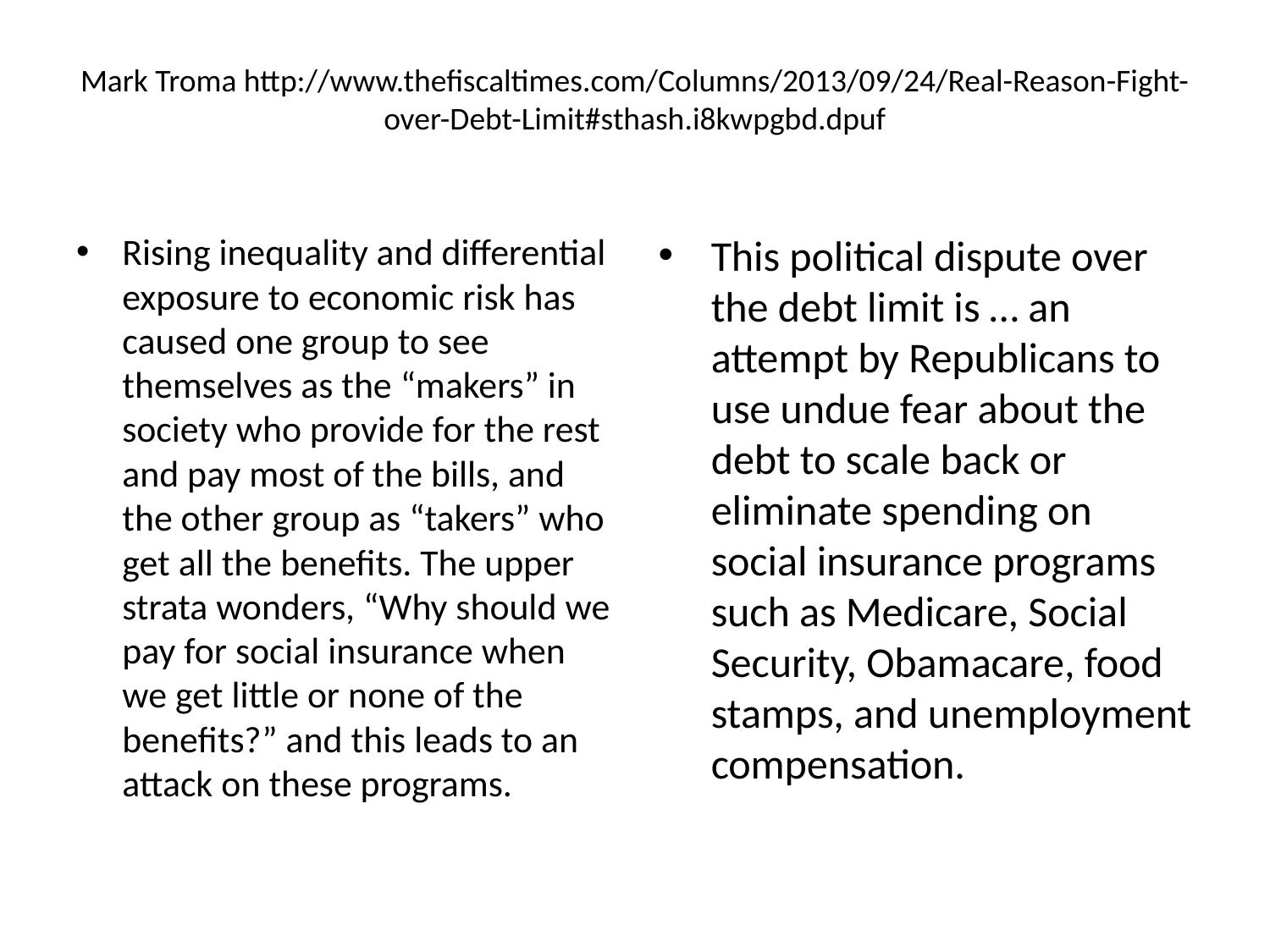

# Mark Troma http://www.thefiscaltimes.com/Columns/2013/09/24/Real-Reason-Fight-over-Debt-Limit#sthash.i8kwpgbd.dpuf
Rising inequality and differential exposure to economic risk has caused one group to see themselves as the “makers” in society who provide for the rest and pay most of the bills, and the other group as “takers” who get all the benefits. The upper strata wonders, “Why should we pay for social insurance when we get little or none of the benefits?” and this leads to an attack on these programs.
This political dispute over the debt limit is … an attempt by Republicans to use undue fear about the debt to scale back or eliminate spending on social insurance programs such as Medicare, Social Security, Obamacare, food stamps, and unemployment compensation.